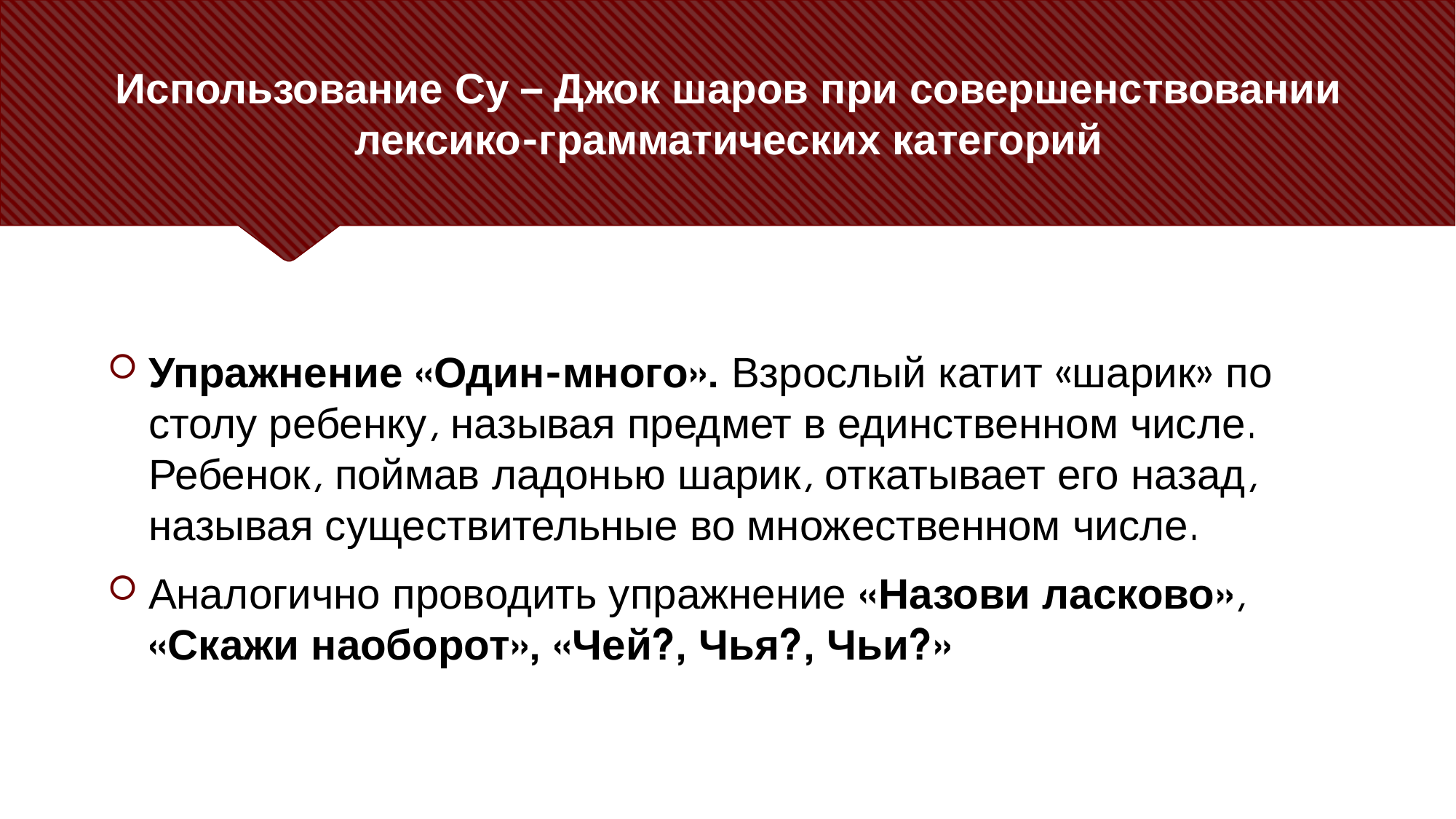

# Использование Су – Джок шаров при совершенствовании лексико-грамматических категорий
Упражнение «Один-много». Взрослый катит «шарик» по столу ребенку, называя предмет в единственном числе. Ребенок, поймав ладонью шарик, откатывает его назад, называя существительные во множественном числе.
Аналогично проводить упражнение «Назови ласково», «Скажи наоборот», «Чей?, Чья?, Чьи?»